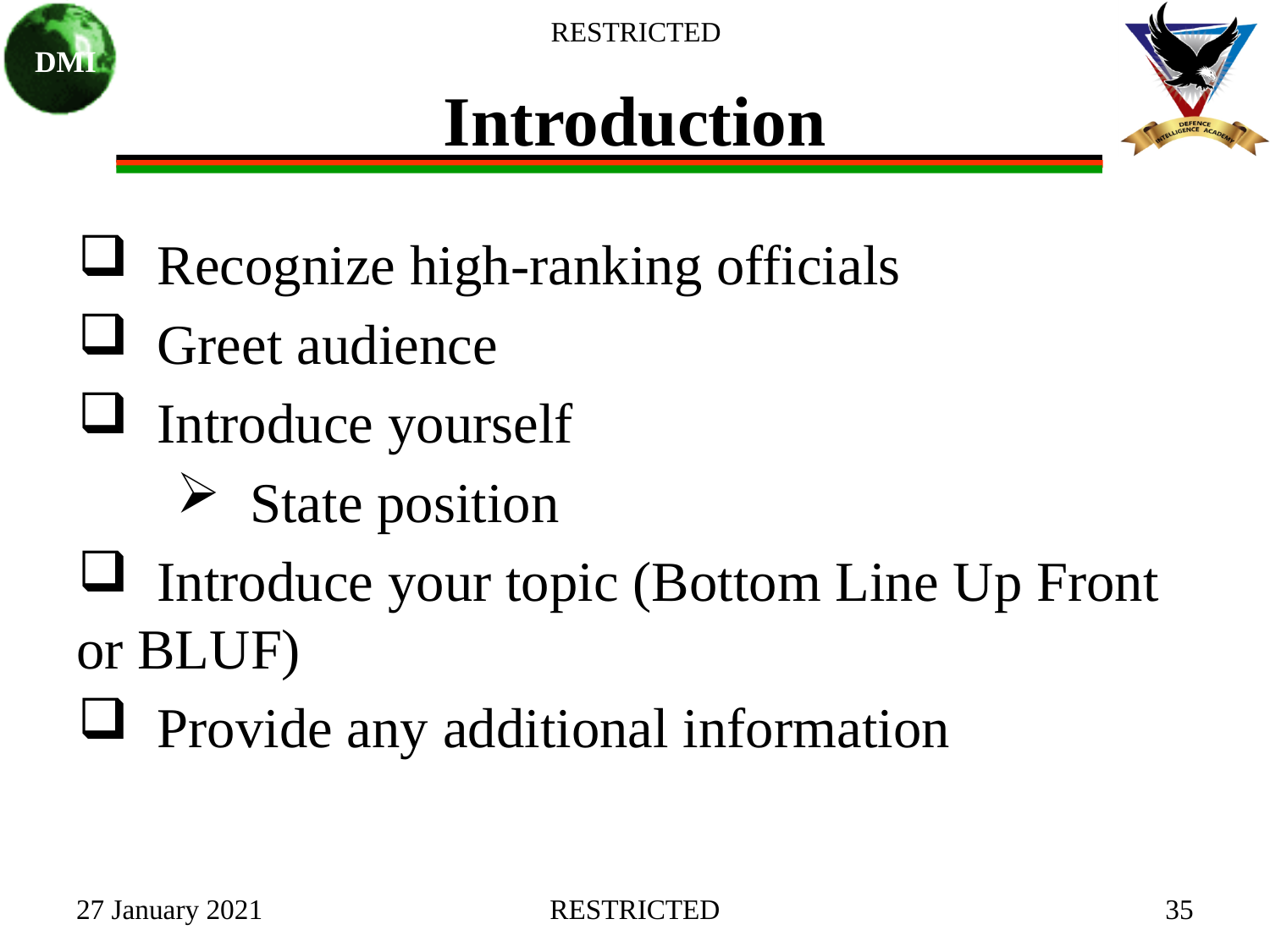

# Introduction
  Recognize high-ranking officials
  Greet audience
  Introduce yourself
  State position
  Introduce your topic (Bottom Line Up Front or BLUF)
  Provide any additional information
27 January 2021
RESTRICTED
35